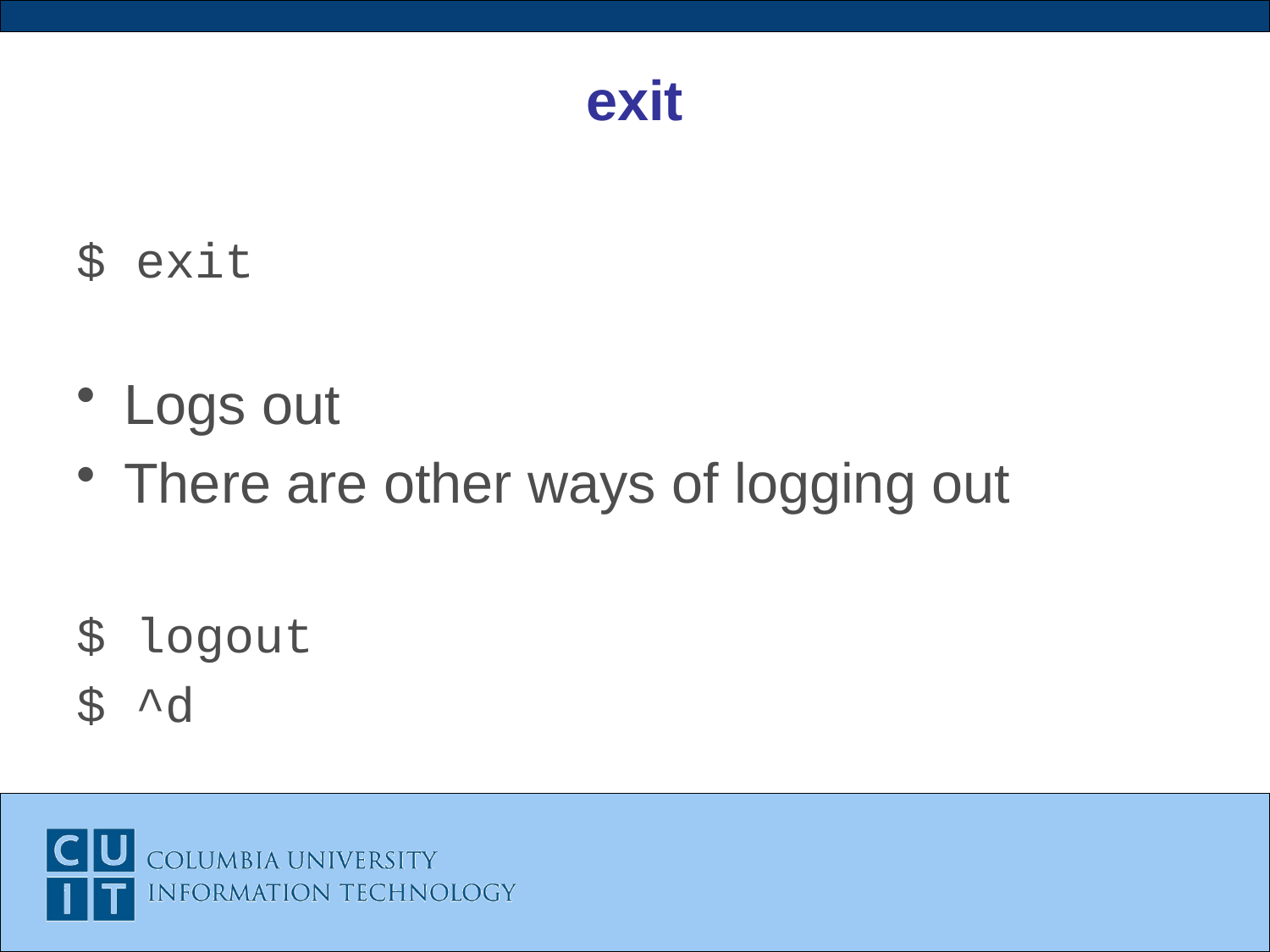

# exit
$ exit

Logs out
There are other ways of logging out

$ logout
$ ^d